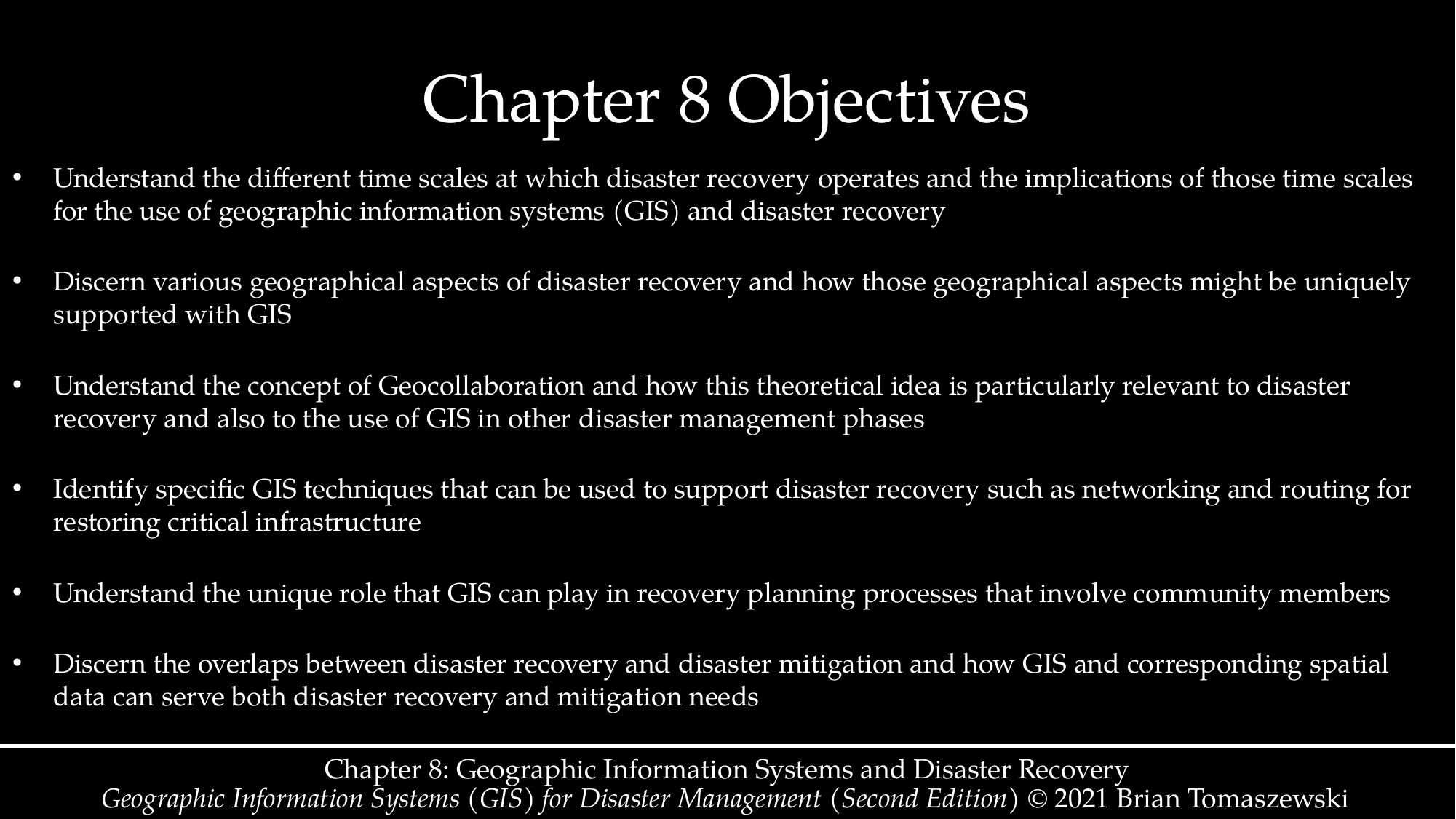

# Chapter 8 Objectives
Understand the different time scales at which disaster recovery operates and the implications of those time scales for the use of geographic information systems (GIS) and disaster recovery
Discern various geographical aspects of disaster recovery and how those geographical aspects might be uniquely supported with GIS
Understand the concept of Geocollaboration and how this theoretical idea is particularly relevant to disaster recovery and also to the use of GIS in other disaster management phases
Identify specific GIS techniques that can be used to support disaster recovery such as networking and routing for restoring critical infrastructure
Understand the unique role that GIS can play in recovery planning processes that involve community members
Discern the overlaps between disaster recovery and disaster mitigation and how GIS and corresponding spatial data can serve both disaster recovery and mitigation needs